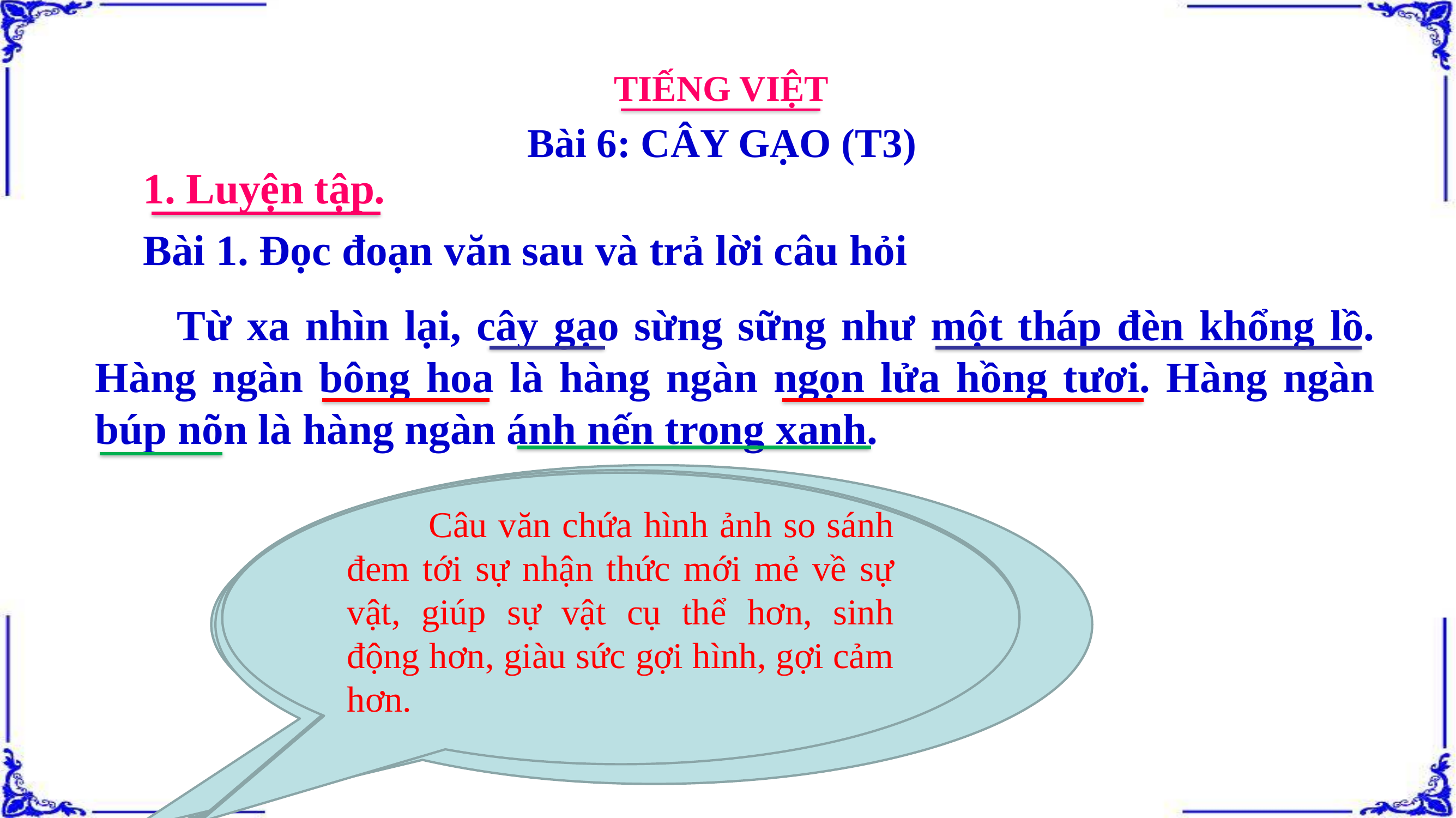

TIẾNG VIỆT
Bài 6: CÂY GẠO (T3)
1. Luyện tập.
Bài 1. Đọc đoạn văn sau và trả lời câu hỏi
	Từ xa nhìn lại, cây gạo sừng sững như một tháp đèn khổng lồ. Hàng ngàn bông hoa là hàng ngàn ngọn lửa hồng tươi. Hàng ngàn búp nõn là hàng ngàn ánh nến trong xanh.
Cây gạo – tháp đèn:  so sánh hình dạng
Bông hoa – ngọn lửa: So sánh về màu sắc
Búp nõn – ánh nến: So sánh về hình dạng lẫn màu sắc.

c/ Theo em, câu văn chứa hình ảnh so sánh có gì hay?

	Câu văn chứa hình ảnh so sánh đem tới sự nhận thức mới mẻ về sự vật, giúp sự vật cụ thể hơn, sinh động hơn, giàu sức gợi hình, gợi cảm hơn.

b/ Chúng được so sánh với nhau ở đặc điểm gì?
a/ Những sự vật nào được so sánh với nhau?